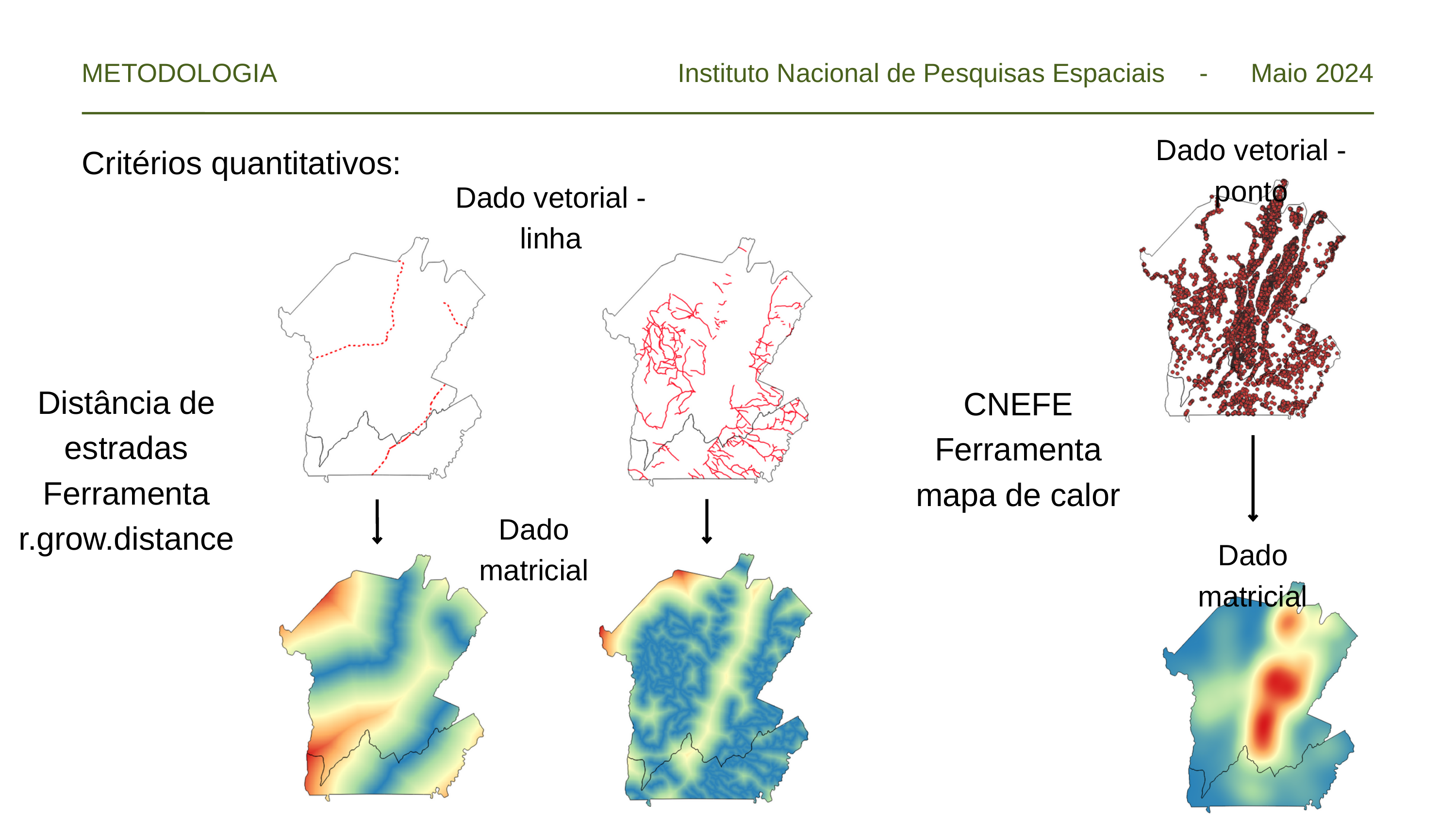

METODOLOGIA
Instituto Nacional de Pesquisas Espaciais
Maio 2024
-

Dado vetorial - ponto
Critérios quantitativos:

Dado vetorial - linha

Distância de estradas
Ferramenta r.grow.distance
CNEFE Ferramenta mapa de calor

Dado matricial
Dado matricial